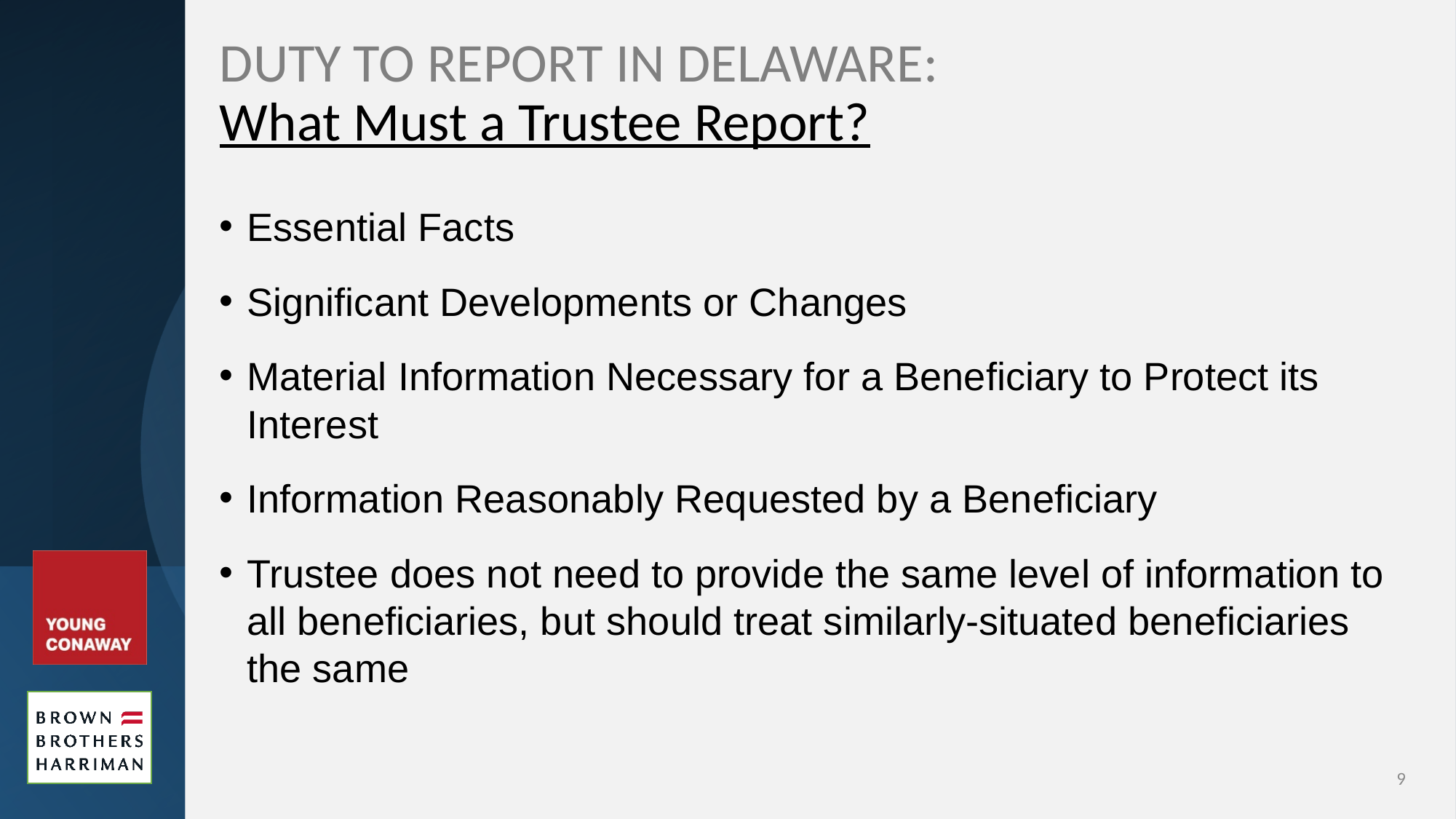

# DUTY TO REPORT IN DELAWARE: What Must a Trustee Report?
Essential Facts
Significant Developments or Changes
Material Information Necessary for a Beneficiary to Protect its Interest
Information Reasonably Requested by a Beneficiary
Trustee does not need to provide the same level of information to all beneficiaries, but should treat similarly-situated beneficiaries the same
9